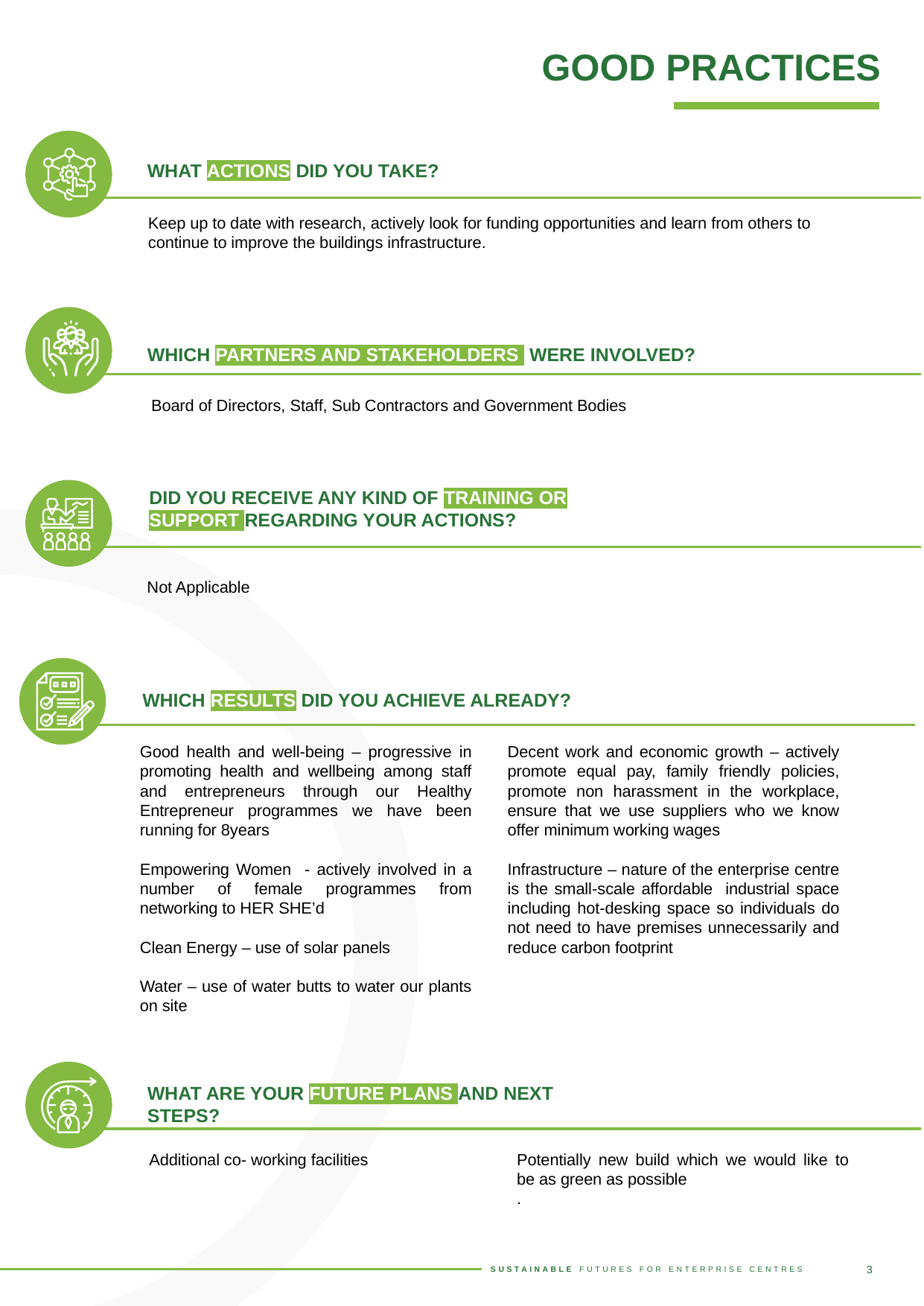

GOOD PRACTICES

WHAT ACTIONS DID YOU TAKE?
Keep up to date with research, actively look for funding opportunities and learn from others to continue to improve the buildings infrastructure.

WHICH PARTNERS AND STAKEHOLDERS  WERE INVOLVED?

Board of Directors, Staff, Sub Contractors and Government Bodies

DID YOU RECEIVE ANY KIND OF TRAINING OR SUPPORT REGARDING YOUR ACTIONS?

Not Applicable

WHICH RESULTS DID YOU ACHIEVE ALREADY?

Good health and well-being – progressive in promoting health and wellbeing among staff and entrepreneurs through our Healthy Entrepreneur programmes we have been running for 8years

Empowering Women  - actively involved in a number of female programmes from networking to HER SHE’d

Clean Energy – use of solar panels

Water – use of water butts to water our plants on site
Decent work and economic growth – actively promote equal pay, family friendly policies, promote non harassment in the workplace, ensure that we use suppliers who we know offer minimum working wages

Infrastructure – nature of the enterprise centre is the small-scale affordable  industrial space including hot-desking space so individuals do not need to have premises unnecessarily and reduce carbon footprint

WHAT ARE YOUR FUTURE PLANS AND NEXT STEPS?

Additional co- working facilities

Potentially new build which we would like to be as green as possible
.
3